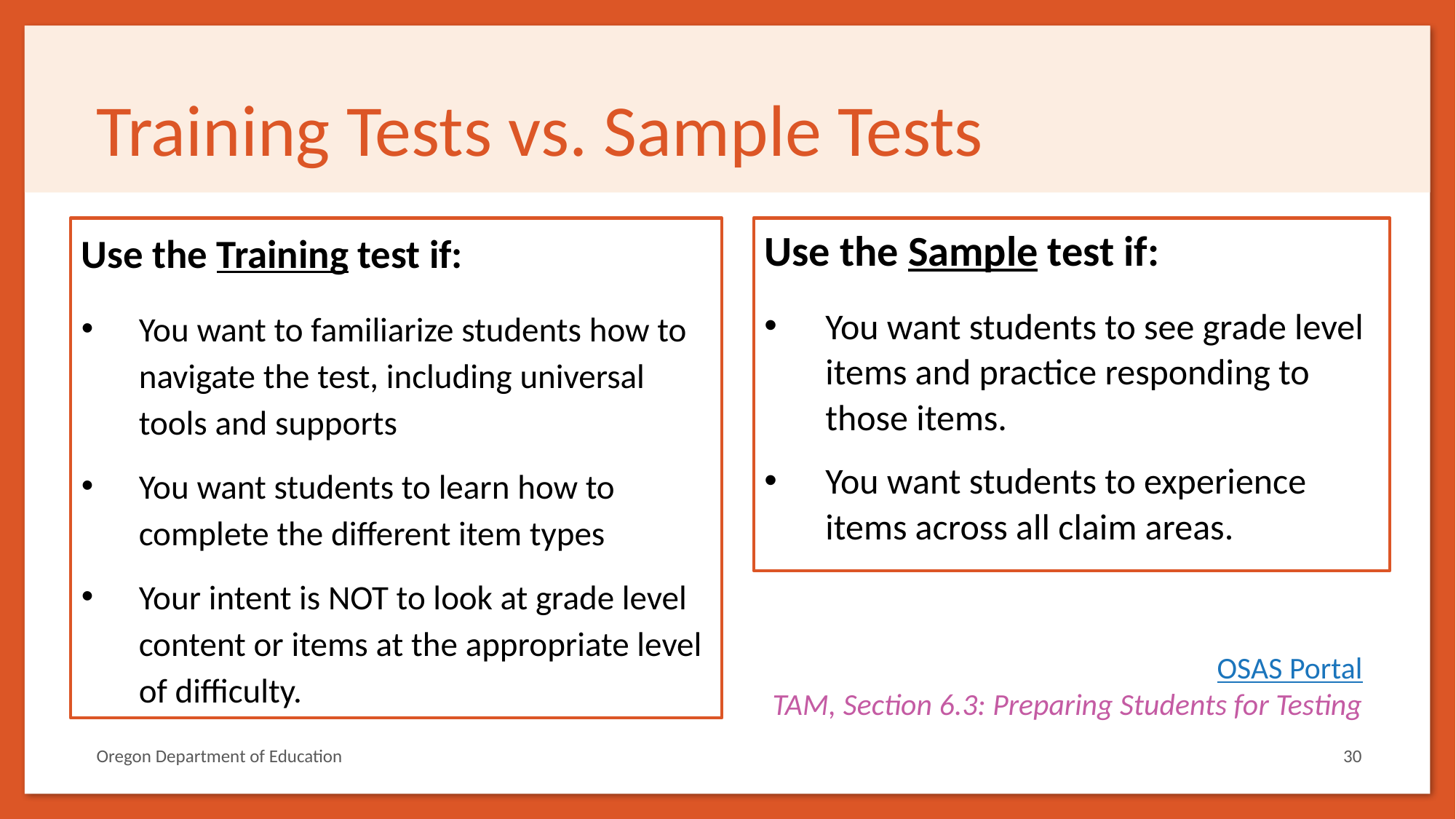

# Training Tests vs. Sample Tests
Use the Training test if:
You want to familiarize students how to navigate the test, including universal tools and supports
You want students to learn how to complete the different item types
Your intent is NOT to look at grade level content or items at the appropriate level of difficulty.
Use the Sample test if:
You want students to see grade level items and practice responding to those items.
You want students to experience items across all claim areas.
OSAS Portal
TAM, Section 6.3: Preparing Students for Testing
Oregon Department of Education
30